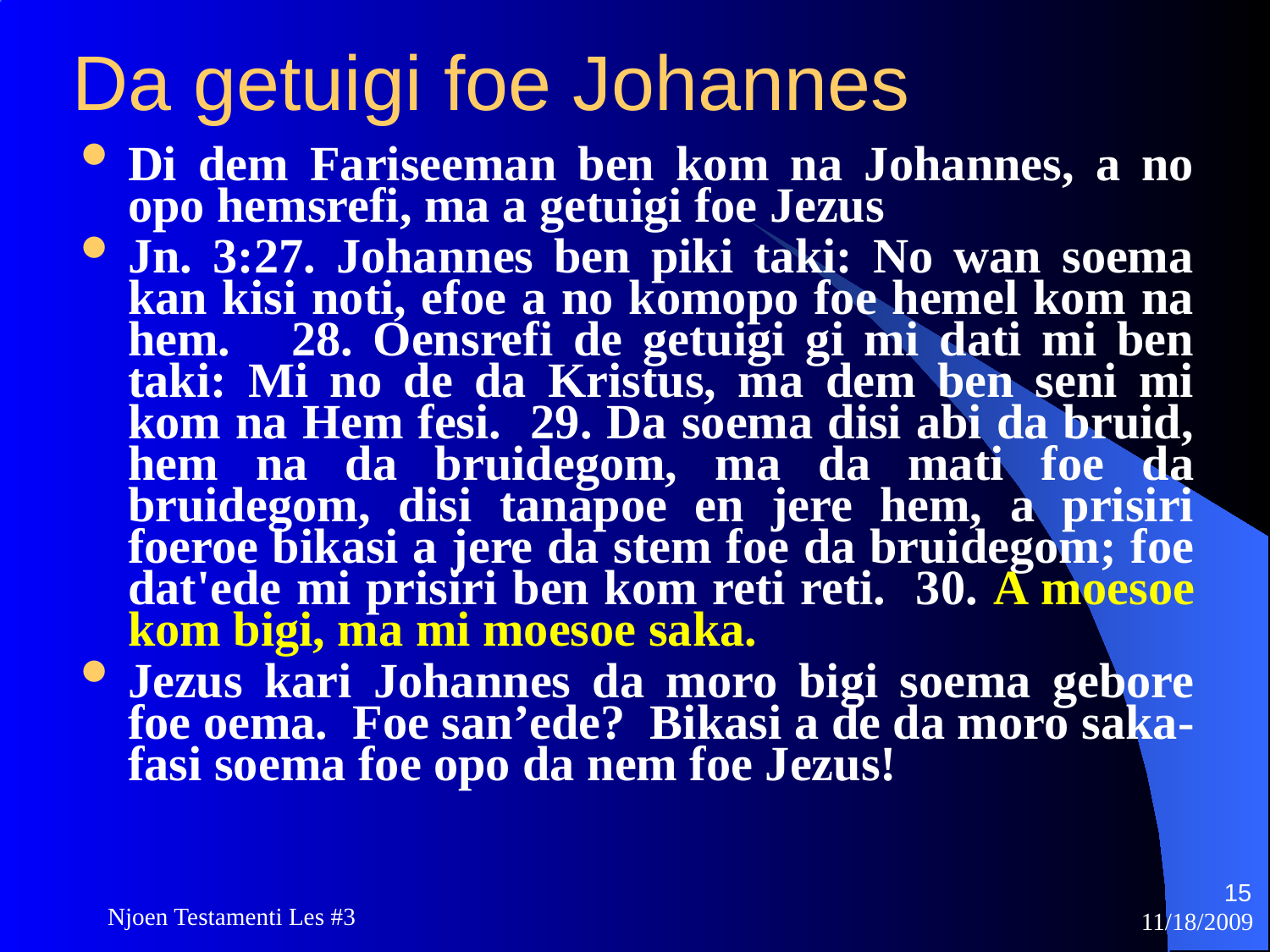

# Da getuigi foe Johannes
Di dem Fariseeman ben kom na Johannes, a no opo hemsrefi, ma a getuigi foe Jezus
Jn. 3:27. Johannes ben piki taki: No wan soema kan kisi noti, efoe a no komopo foe hemel kom na hem.   28. Oensrefi de getuigi gi mi dati mi ben taki: Mi no de da Kristus, ma dem ben seni mi kom na Hem fesi.  29. Da soema disi abi da bruid, hem na da bruidegom, ma da mati foe da bruidegom, disi tanapoe en jere hem, a prisiri foeroe bikasi a jere da stem foe da bruidegom; foe dat'ede mi prisiri ben kom reti reti.  30. A moesoe kom bigi, ma mi moesoe saka.
Jezus kari Johannes da moro bigi soema gebore foe oema.  Foe san’ede?  Bikasi a de da moro saka-fasi soema foe opo da nem foe Jezus!
15
Njoen Testamenti Les #3
11/18/2009